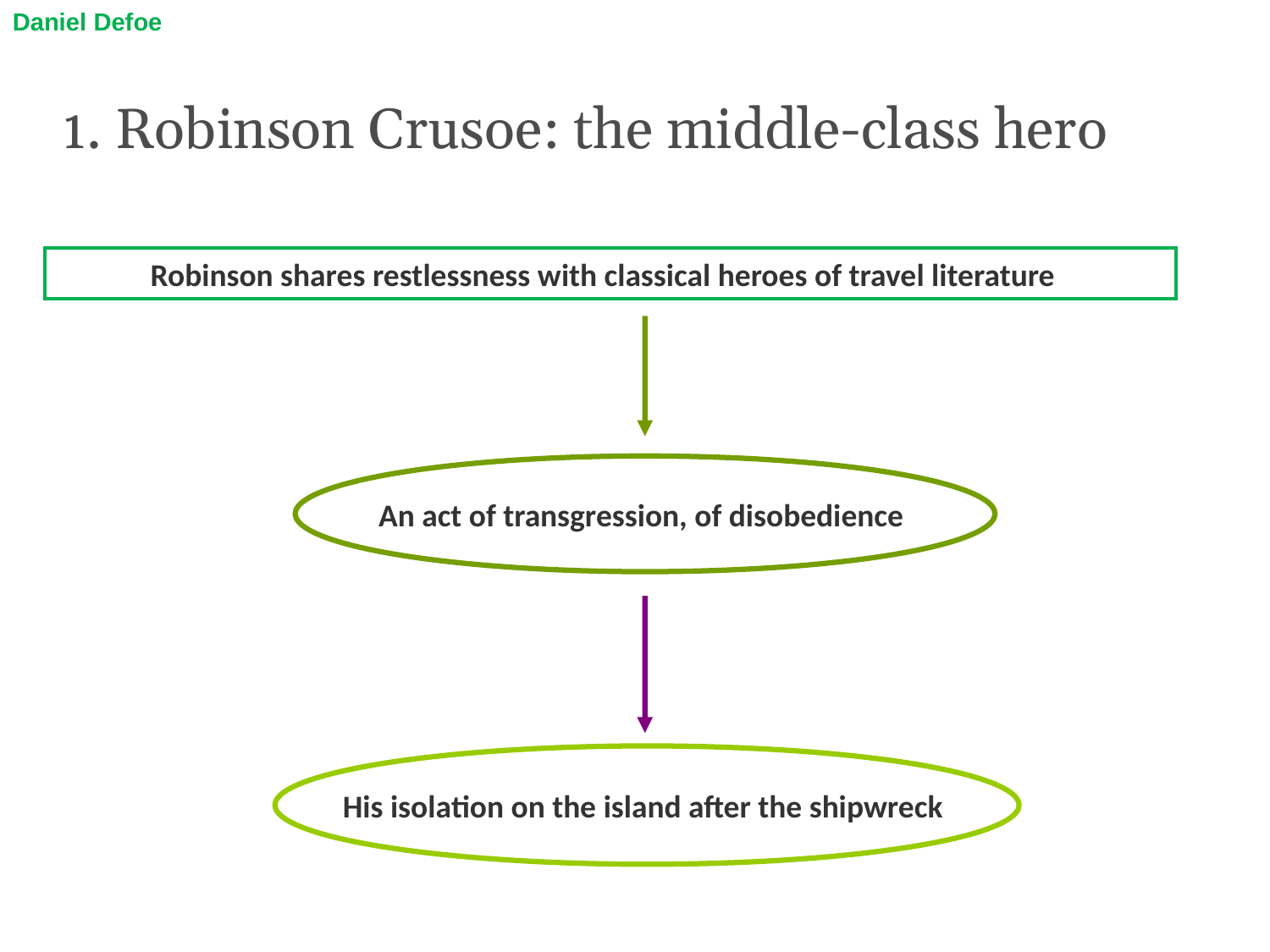

Daniel Defoe
1. Robinson Crusoe: the middle-class hero
Robinson shares restlessness with classical heroes of travel literature

An act of transgression, of disobedience

His isolation on the island after the shipwreck